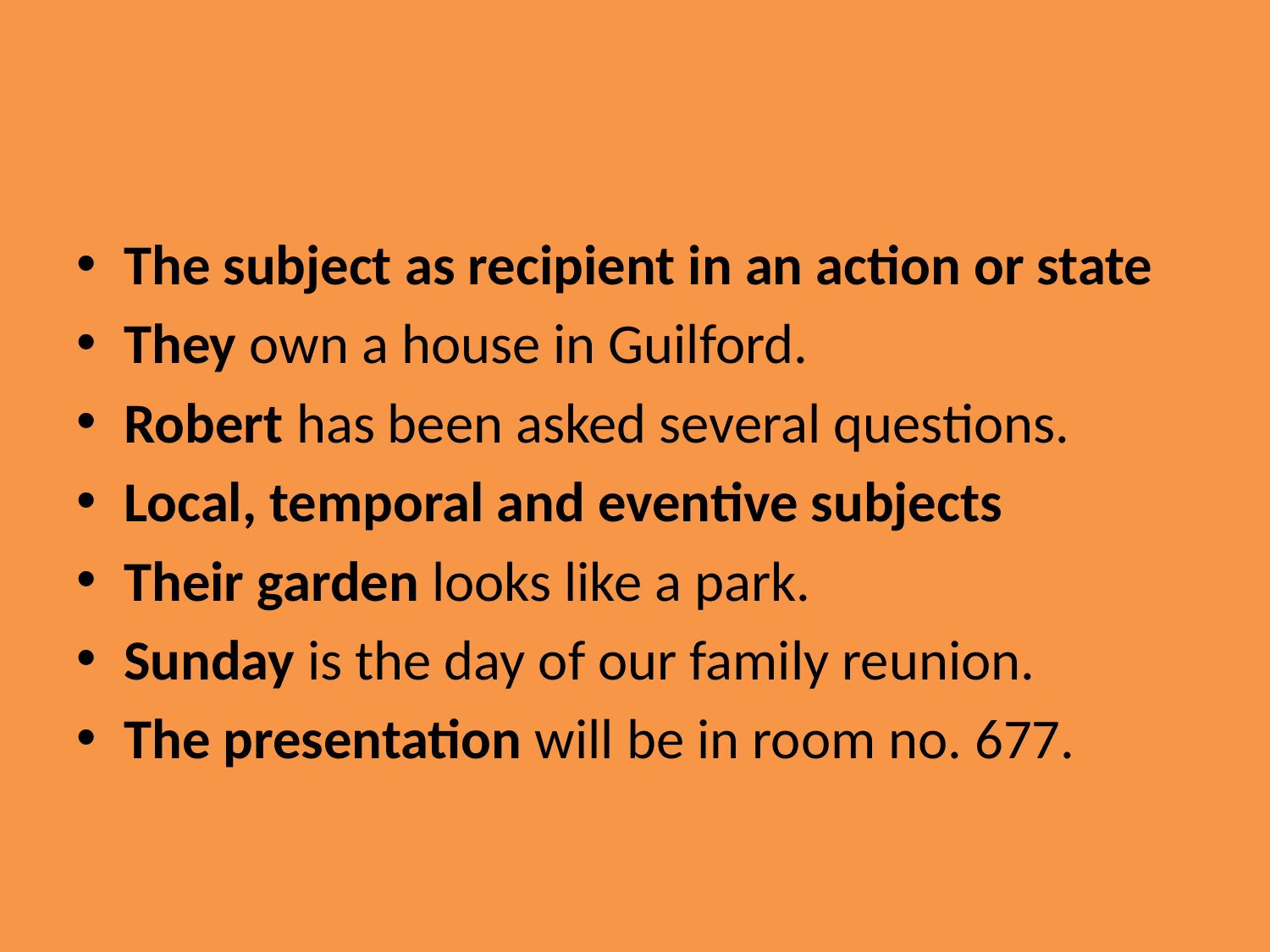

The subject as recipient in an action or state
They own a house in Guilford.
Robert has been asked several questions.
Local, temporal and eventive subjects
Their garden looks like a park.
Sunday is the day of our family reunion.
The presentation will be in room no. 677.